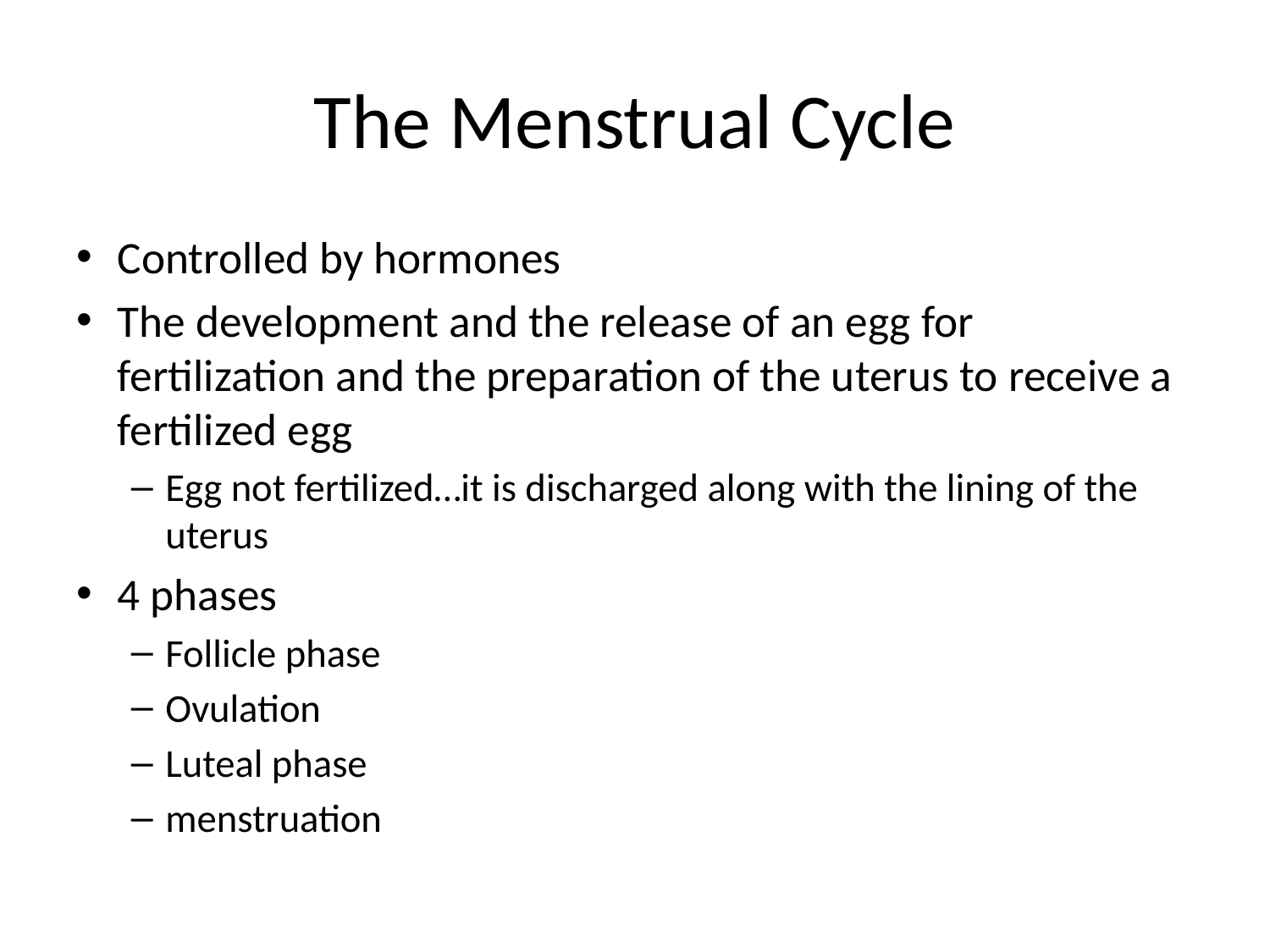

# The Menstrual Cycle
Controlled by hormones
The development and the release of an egg for  fertilization and the preparation of the uterus to receive a fertilized egg
Egg not fertilized…it is discharged along with the lining of the uterus
4 phases
Follicle phase
Ovulation
Luteal phase
menstruation